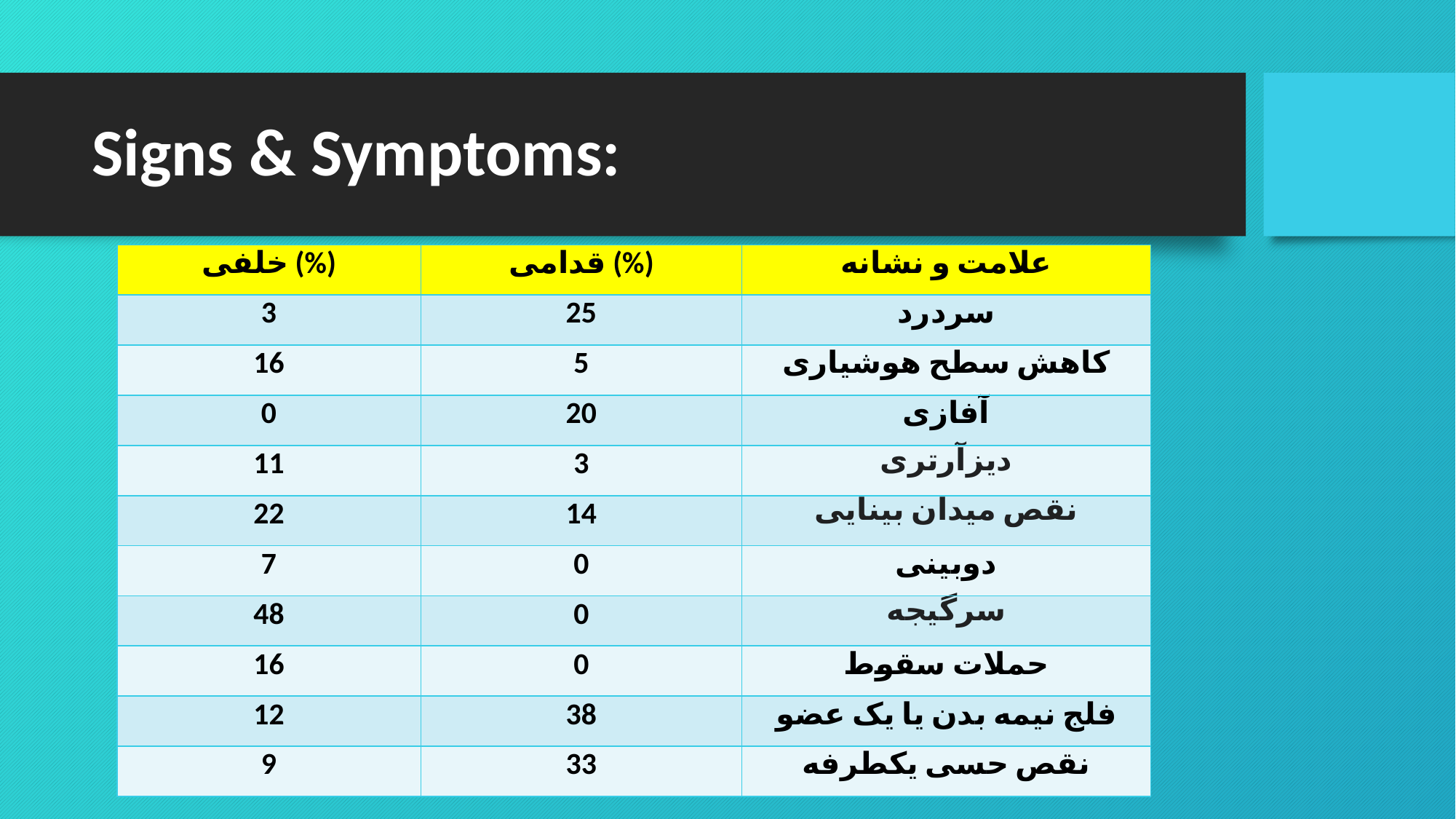

# Signs & Symptoms:
| خلفی (%) | قدامی (%) | علامت و نشانه |
| --- | --- | --- |
| 3 | 25 | سردرد |
| 16 | 5 | کاهش سطح هوشیاری |
| 0 | 20 | آفازی |
| 11 | 3 | دیزآرتری |
| 22 | 14 | نقص میدان بینایی |
| 7 | 0 | دوبینی |
| 48 | 0 | سرگیجه |
| 16 | 0 | حملات سقوط |
| 12 | 38 | فلج نیمه بدن یا یک عضو |
| 9 | 33 | نقص حسی یکطرفه |